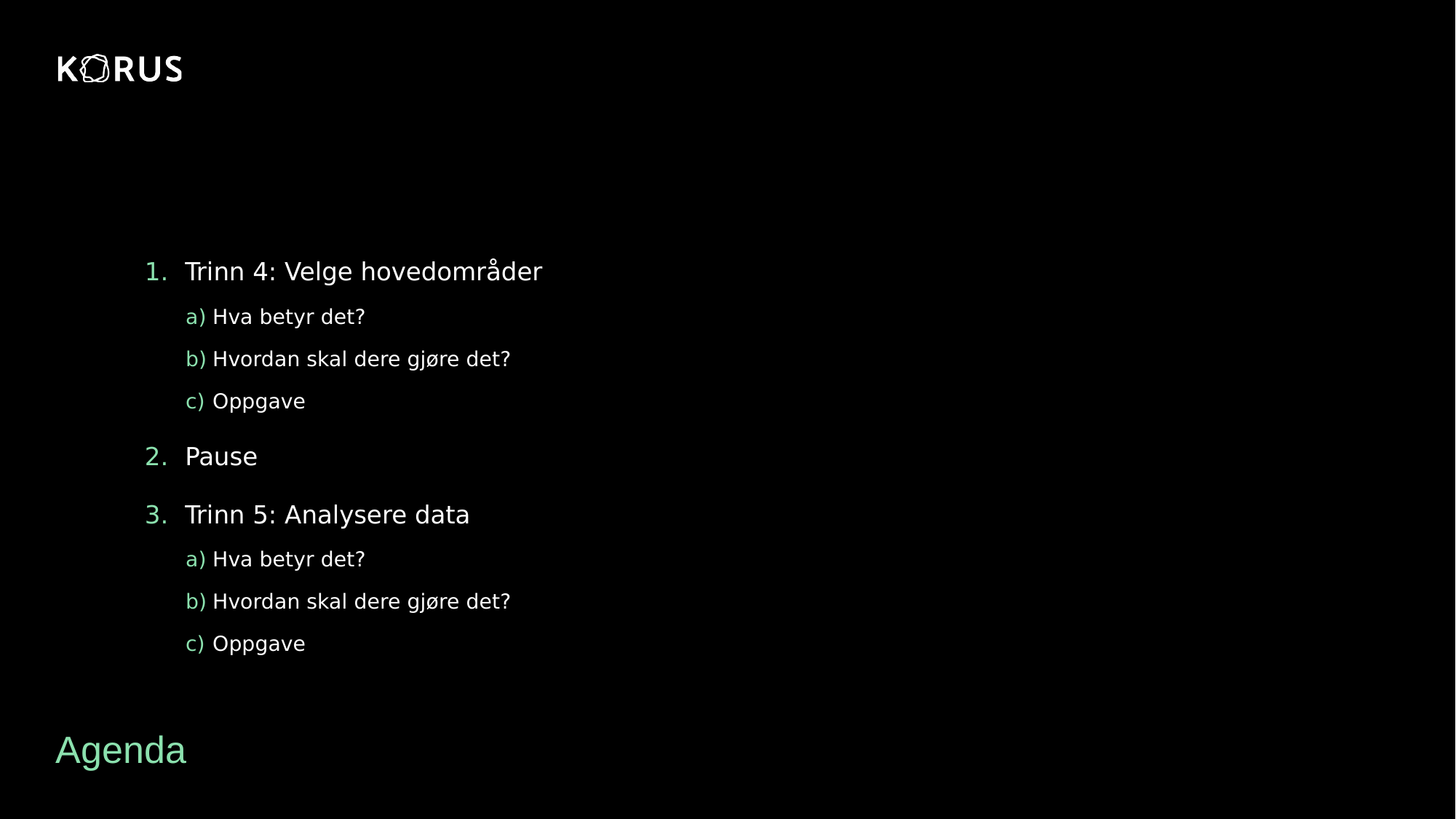

Trinn 4: Velge hovedområder
Hva betyr det?
Hvordan skal dere gjøre det?
Oppgave
Pause
Trinn 5: Analysere data
Hva betyr det?
Hvordan skal dere gjøre det?
Oppgave